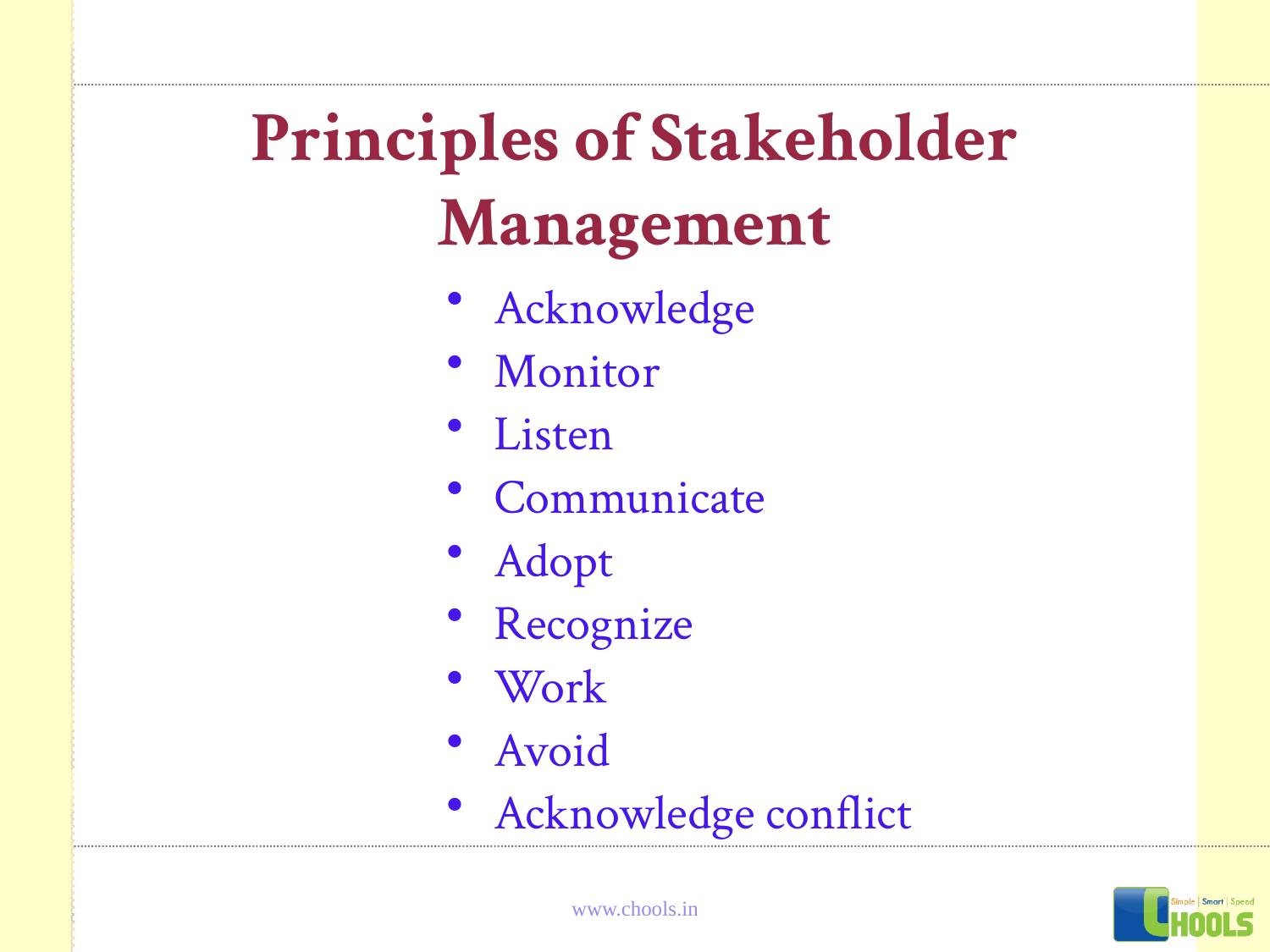

# Principles of Stakeholder Management
Acknowledge
Monitor
Listen
Communicate
Adopt
Recognize
Work
Avoid
Acknowledge conflict
www.chools.in